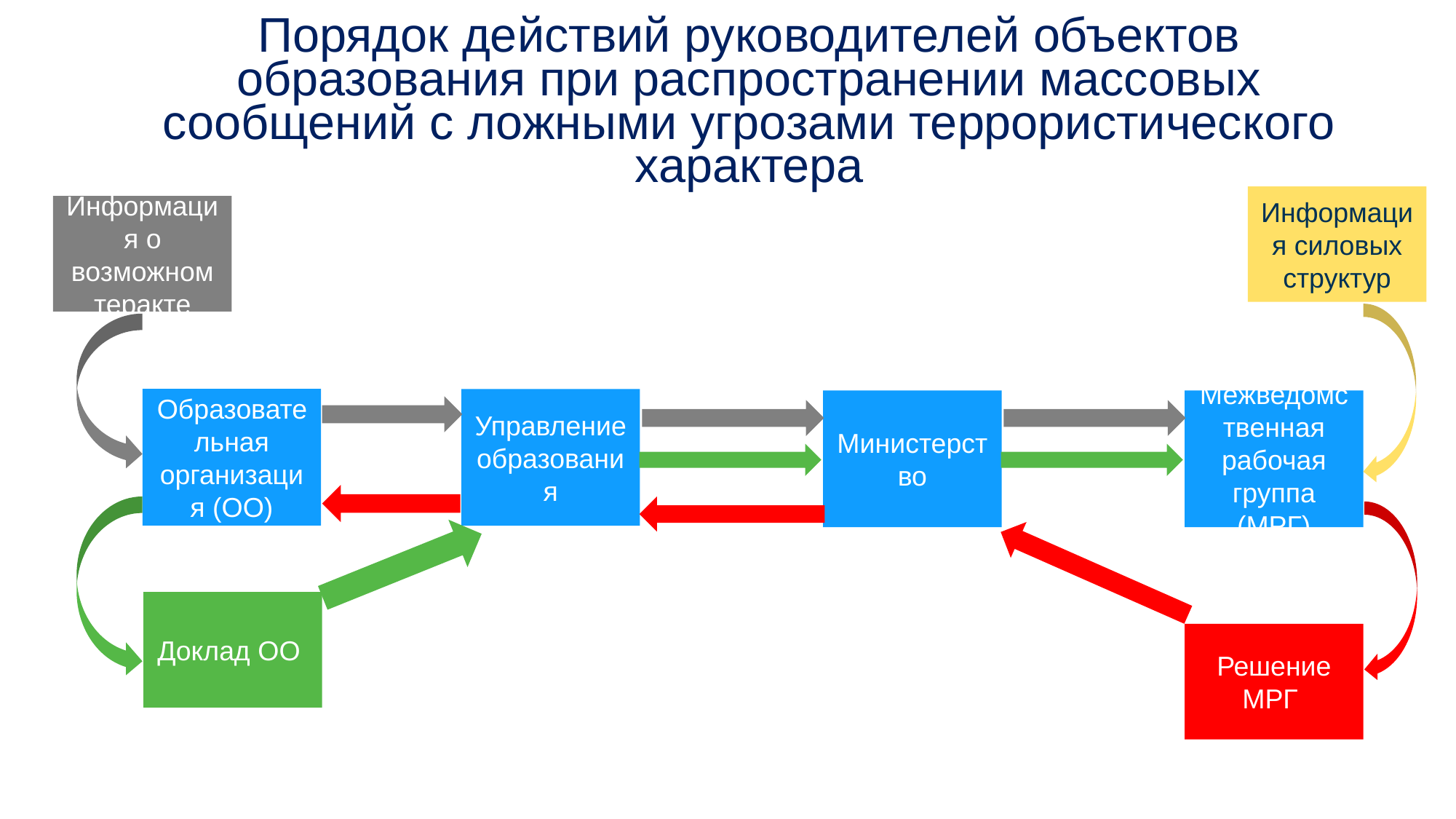

# Порядок действий руководителей объектов образования при распространении массовых сообщений с ложными угрозами террористического характера
Информация силовых структур
Информация о возможном теракте

Образовательная организация (ОО)
Управление образования
Министерство
Межведомственная рабочая группа (МРГ)

Доклад ОО
Решение МРГ